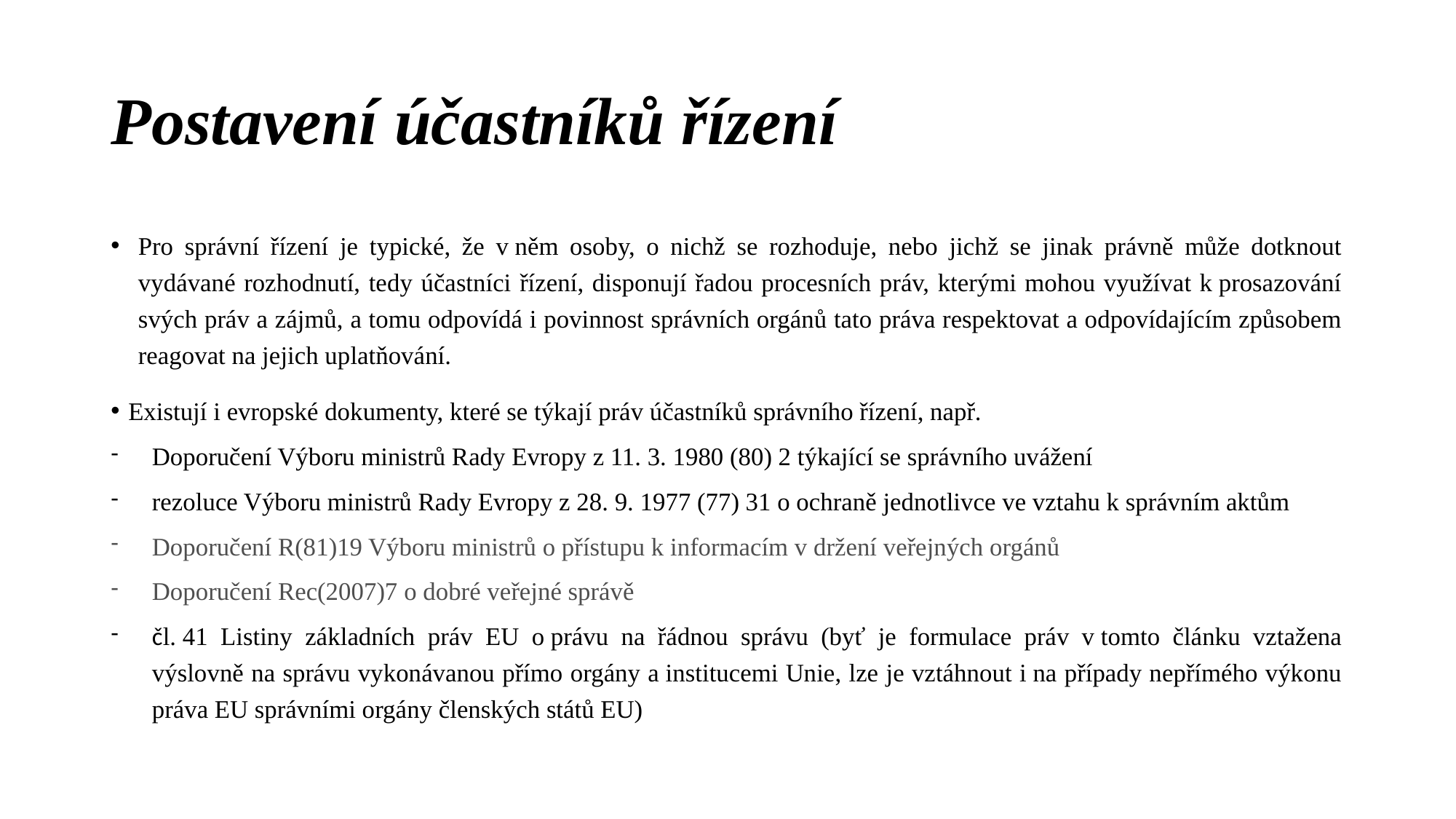

# Postavení účastníků řízení
Pro správní řízení je typické, že v něm osoby, o nichž se rozhoduje, nebo jichž se jinak právně může dotknout vydávané rozhodnutí, tedy účastníci řízení, disponují řadou procesních práv, kterými mohou využívat k prosazování svých práv a zájmů, a tomu odpovídá i povinnost správních orgánů tato práva respektovat a odpovídajícím způsobem reagovat na jejich uplatňování.
Existují i evropské dokumenty, které se týkají práv účastníků správního řízení, např.
Doporučení Výboru ministrů Rady Evropy z 11. 3. 1980 (80) 2 týkající se správního uvážení
rezoluce Výboru ministrů Rady Evropy z 28. 9. 1977 (77) 31 o ochraně jednotlivce ve vztahu k správním aktům
Doporučení R(81)19 Výboru ministrů o přístupu k informacím v držení veřejných orgánů
Doporučení Rec(2007)7 o dobré veřejné správě
čl. 41 Listiny základních práv EU o právu na řádnou správu (byť je formulace práv v tomto článku vztažena výslovně na správu vykonávanou přímo orgány a institucemi Unie, lze je vztáhnout i na případy nepřímého výkonu práva EU správními orgány členských států EU)